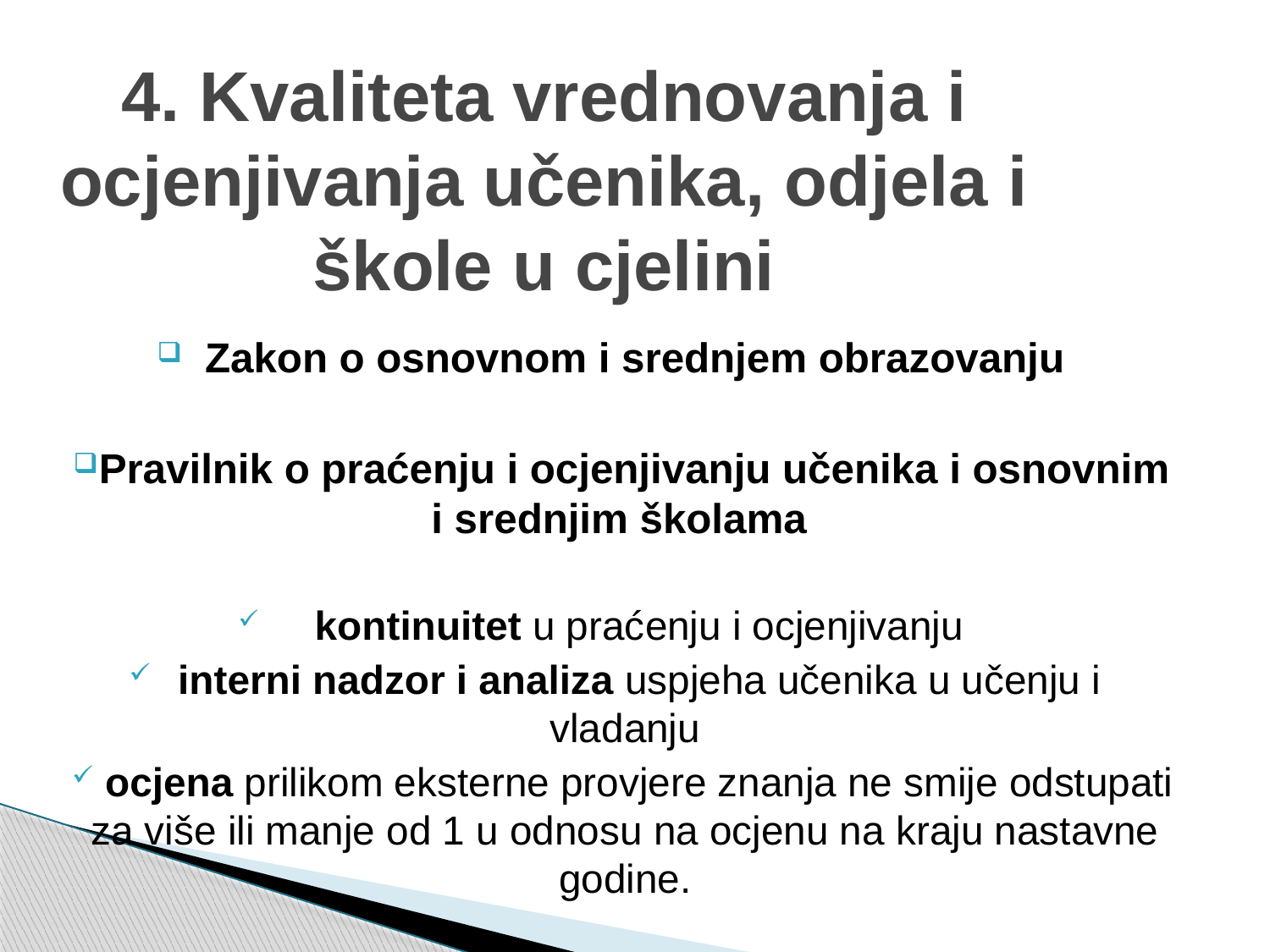

# 4. Kvaliteta vrednovanja i ocjenjivanja učenika, odjela i škole u cjelini
Zakon o osnovnom i srednjem obrazovanju

Pravilnik o praćenju i ocjenjivanju učenika i osnovnim i srednjim školama

 kontinuitet u praćenju i ocjenjivanju
 interni nadzor i analiza uspjeha učenika u učenju i vladanju
 ocjena prilikom eksterne provjere znanja ne smije odstupati za više ili manje od 1 u odnosu na ocjenu na kraju nastavne godine.